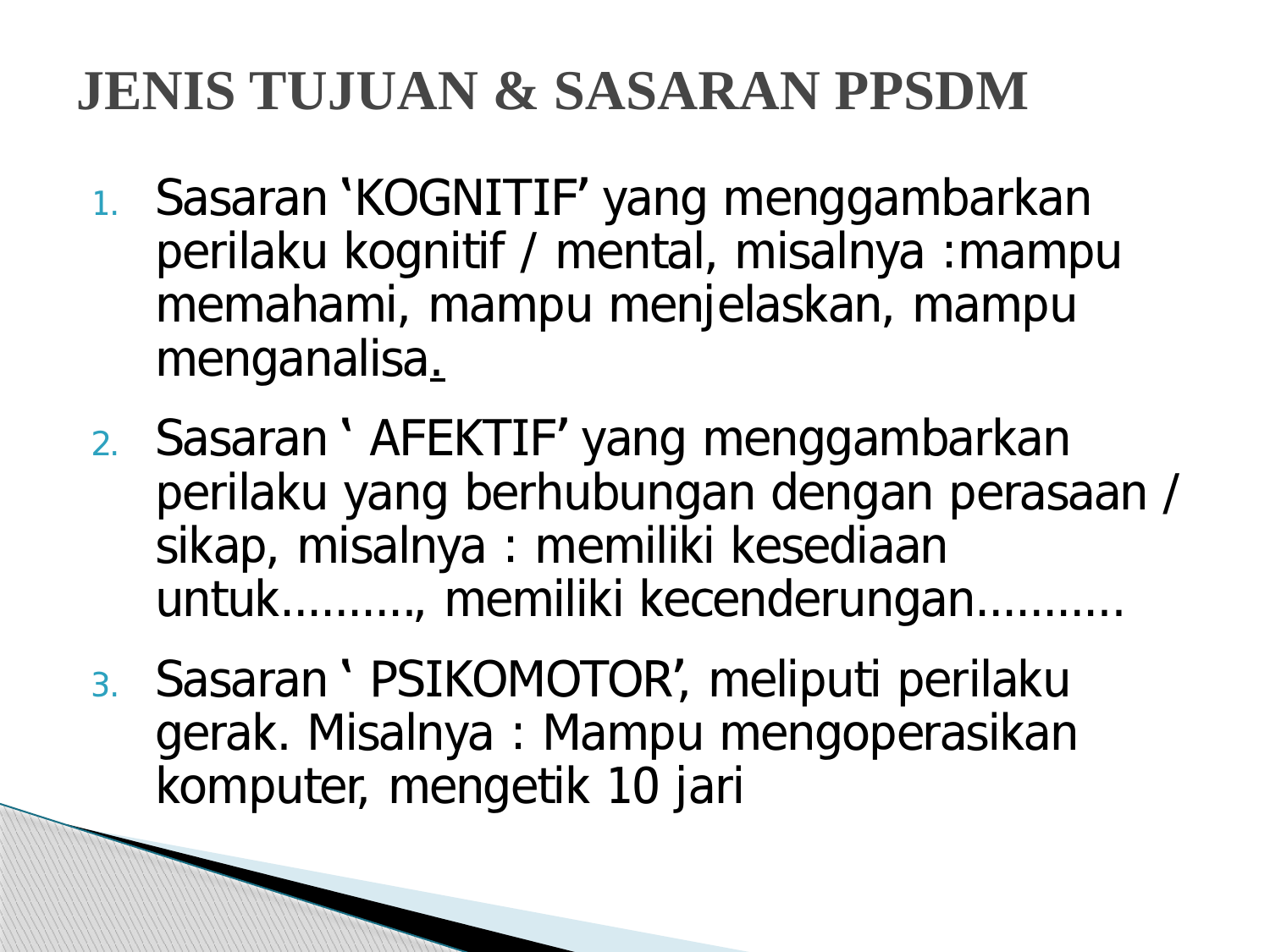

# JENIS TUJUAN & SASARAN PPSDM
Sasaran ‘KOGNITIF’ yang menggambarkan perilaku kognitif / mental, misalnya :mampu memahami, mampu menjelaskan, mampu menganalisa.
Sasaran ‘ AFEKTIF’ yang menggambarkan perilaku yang berhubungan dengan perasaan / sikap, misalnya : memiliki kesediaan untuk………., memiliki kecenderungan………..
Sasaran ‘ PSIKOMOTOR’, meliputi perilaku gerak. Misalnya : Mampu mengoperasikan komputer, mengetik 10 jari